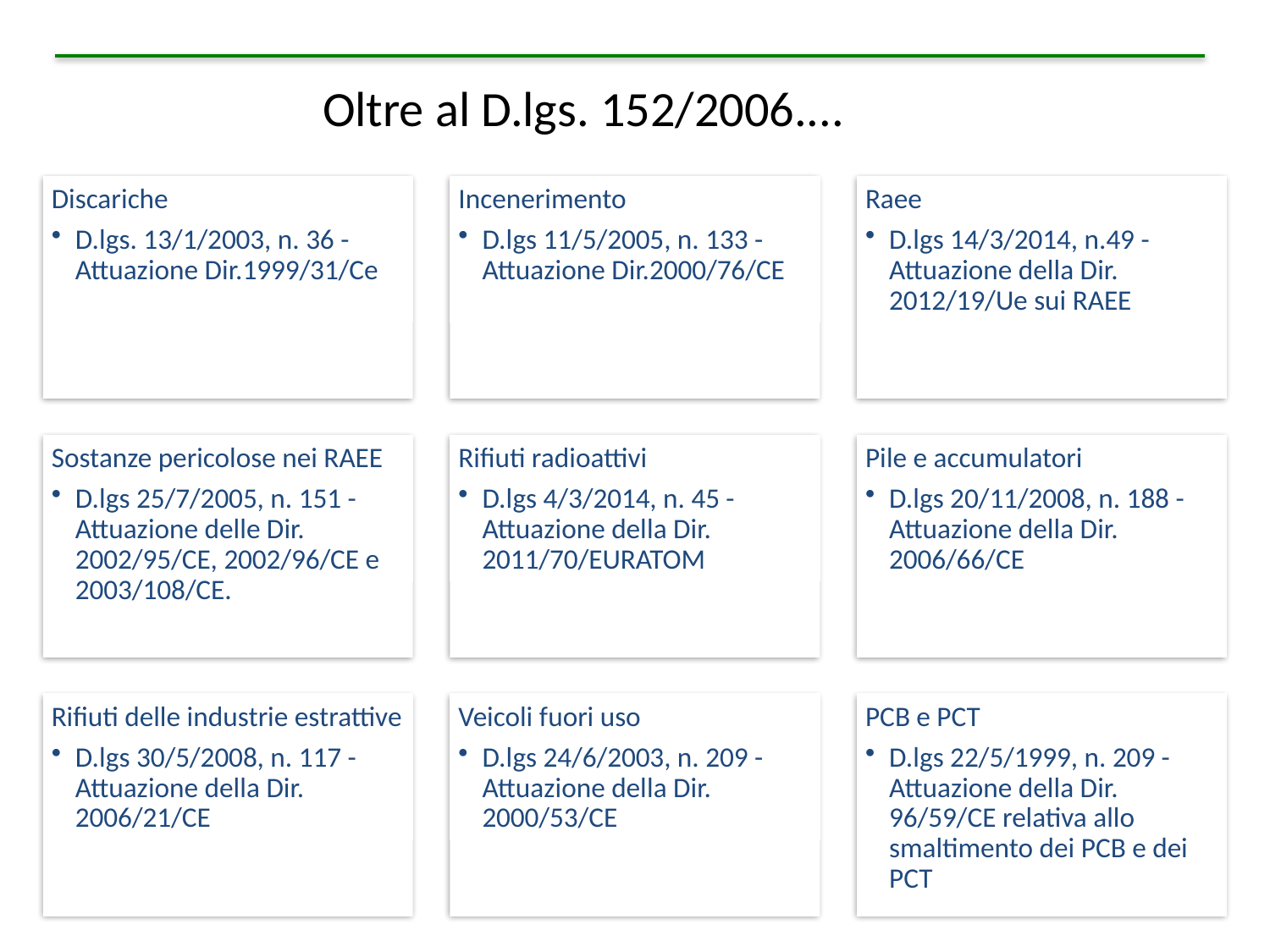

Oltre al D.lgs. 152/2006....
Discariche
D.lgs. 13/1/2003, n. 36 - Attuazione Dir.1999/31/Ce
Incenerimento
D.lgs 11/5/2005, n. 133 - Attuazione Dir.2000/76/CE
Raee
D.lgs 14/3/2014, n.49 - Attuazione della Dir. 2012/19/Ue sui RAEE
Sostanze pericolose nei RAEE
D.lgs 25/7/2005, n. 151 - Attuazione delle Dir. 2002/95/CE, 2002/96/CE e 2003/108/CE.
Rifiuti radioattivi
D.lgs 4/3/2014, n. 45 - Attuazione della Dir. 2011/70/EURATOM
Pile e accumulatori
D.lgs 20/11/2008, n. 188 - Attuazione della Dir. 2006/66/CE
Rifiuti delle industrie estrattive
D.lgs 30/5/2008, n. 117 - Attuazione della Dir. 2006/21/CE
Veicoli fuori uso
D.lgs 24/6/2003, n. 209 - Attuazione della Dir. 2000/53/CE
PCB e PCT
D.lgs 22/5/1999, n. 209 - Attuazione della Dir. 96/59/CE relativa allo smaltimento dei PCB e dei PCT